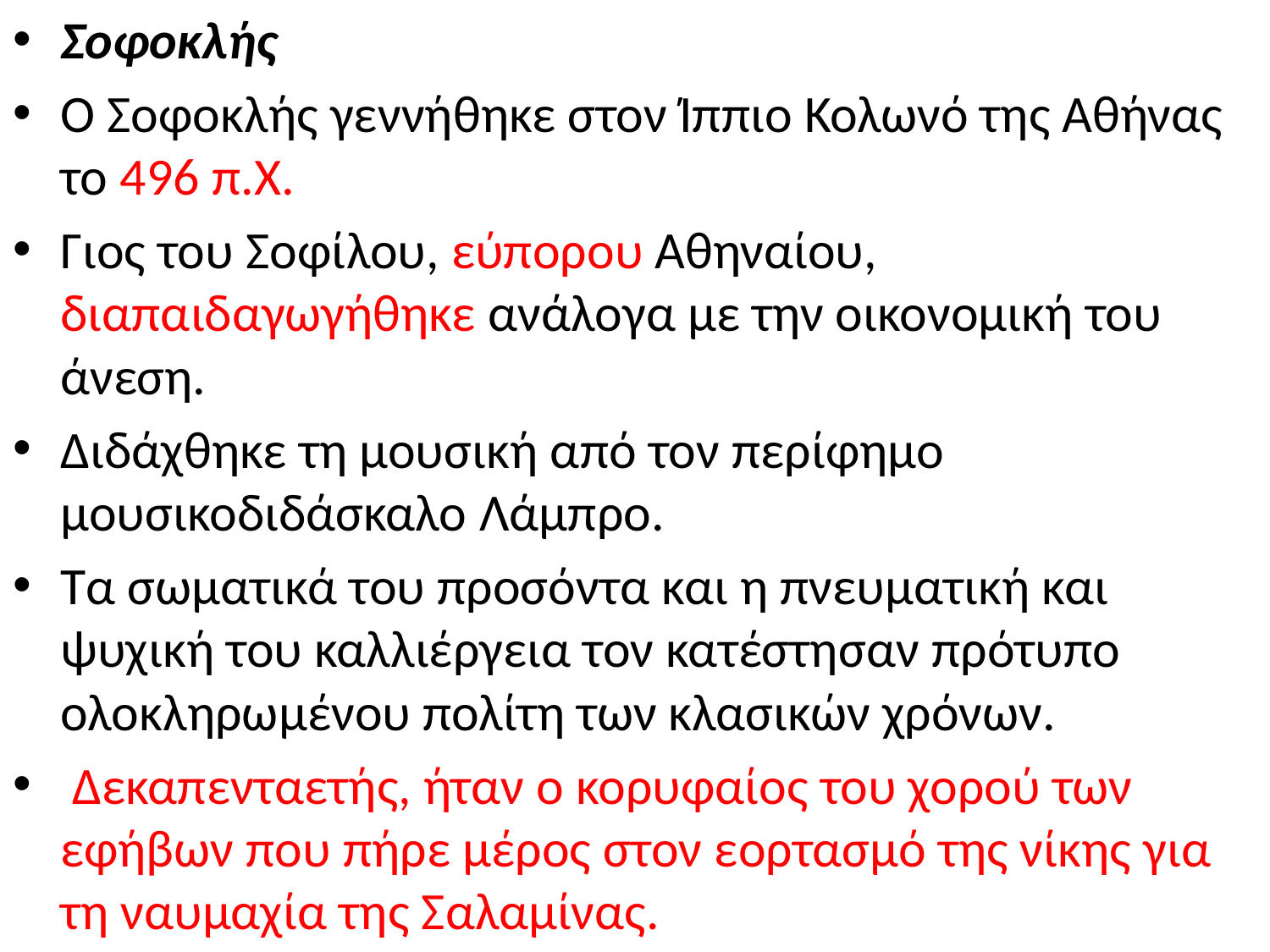

Σοφοκλής
Ο Σοφοκλής γεννήθηκε στον Ίππιο Κολωνό της Αθήνας το 496 π.Χ.
Γιος του Σοφίλου, εύπορου Αθηναίου, διαπαιδαγωγήθηκε ανάλογα με την οικονομική του άνεση.
Διδάχθηκε τη μουσική από τον περίφημο μουσικοδιδάσκαλο Λάμπρο.
Τα σωματικά του προσόντα και η πνευματική και ψυχική του καλλιέργεια τον κατέστησαν πρότυπο ολοκληρωμένου πολίτη των κλασικών χρόνων.
 Δεκαπενταετής, ήταν ο κορυφαίος του χορού των εφήβων που πήρε μέρος στον εορτασμό της νίκης για τη ναυμαχία της Σαλαμίνας.
#